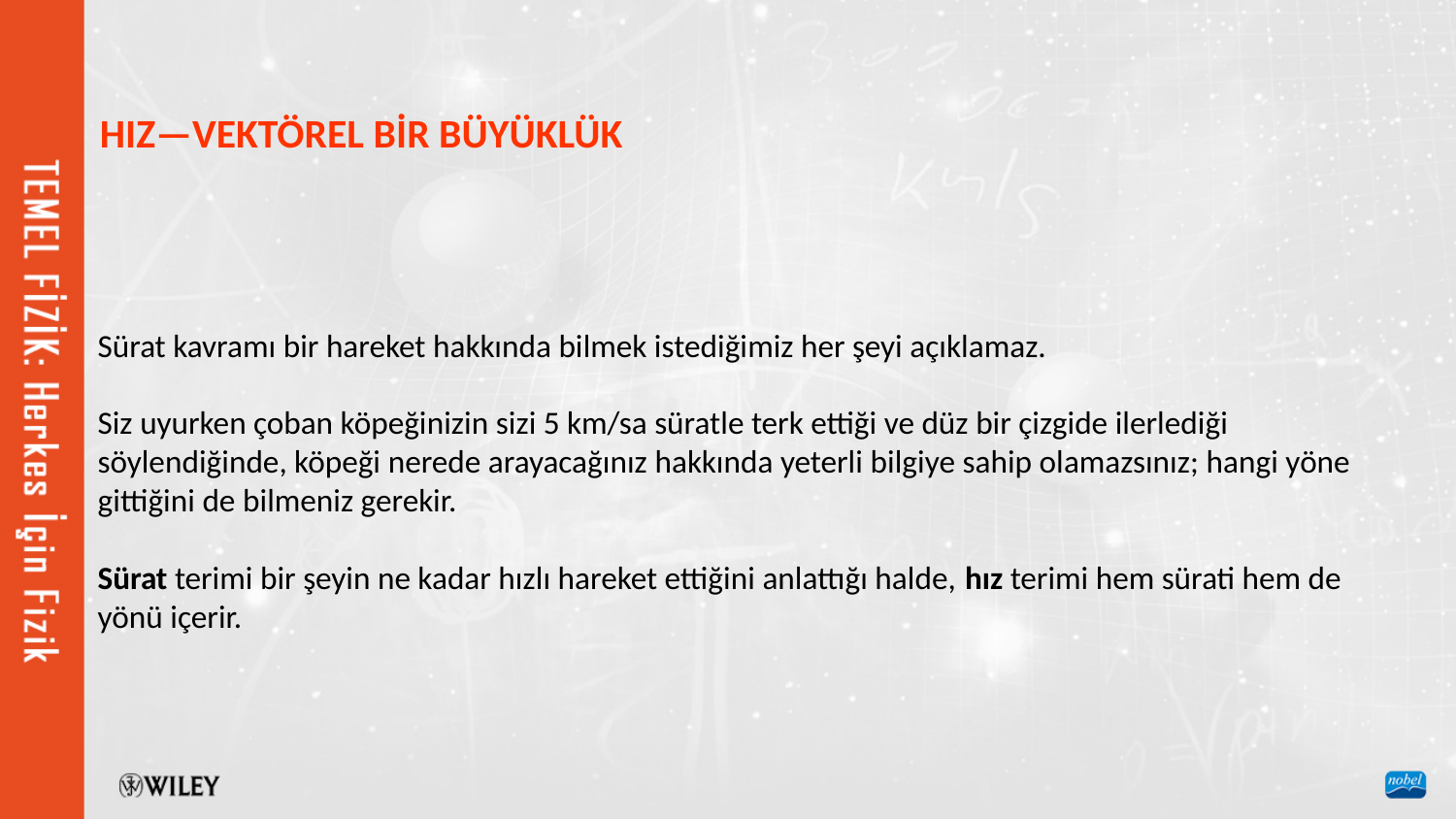

HIZ—VEKTÖREL BİR BÜYÜKLÜK
Sürat kavramı bir hareket hakkında bilmek istediğimiz her şeyi açıklamaz.

Siz uyurken çoban köpeğinizin sizi 5 km/sa süratle terk ettiği ve düz bir çizgide ilerlediği söylendiğinde, köpeği nerede arayacağınız hakkında yeterli bilgiye sahip olamazsınız; hangi yöne gittiğini de bilmeniz gerekir.

Sürat terimi bir şeyin ne kadar hızlı hareket ettiğini anlattığı halde, hız terimi hem sürati hem de yönü içerir.